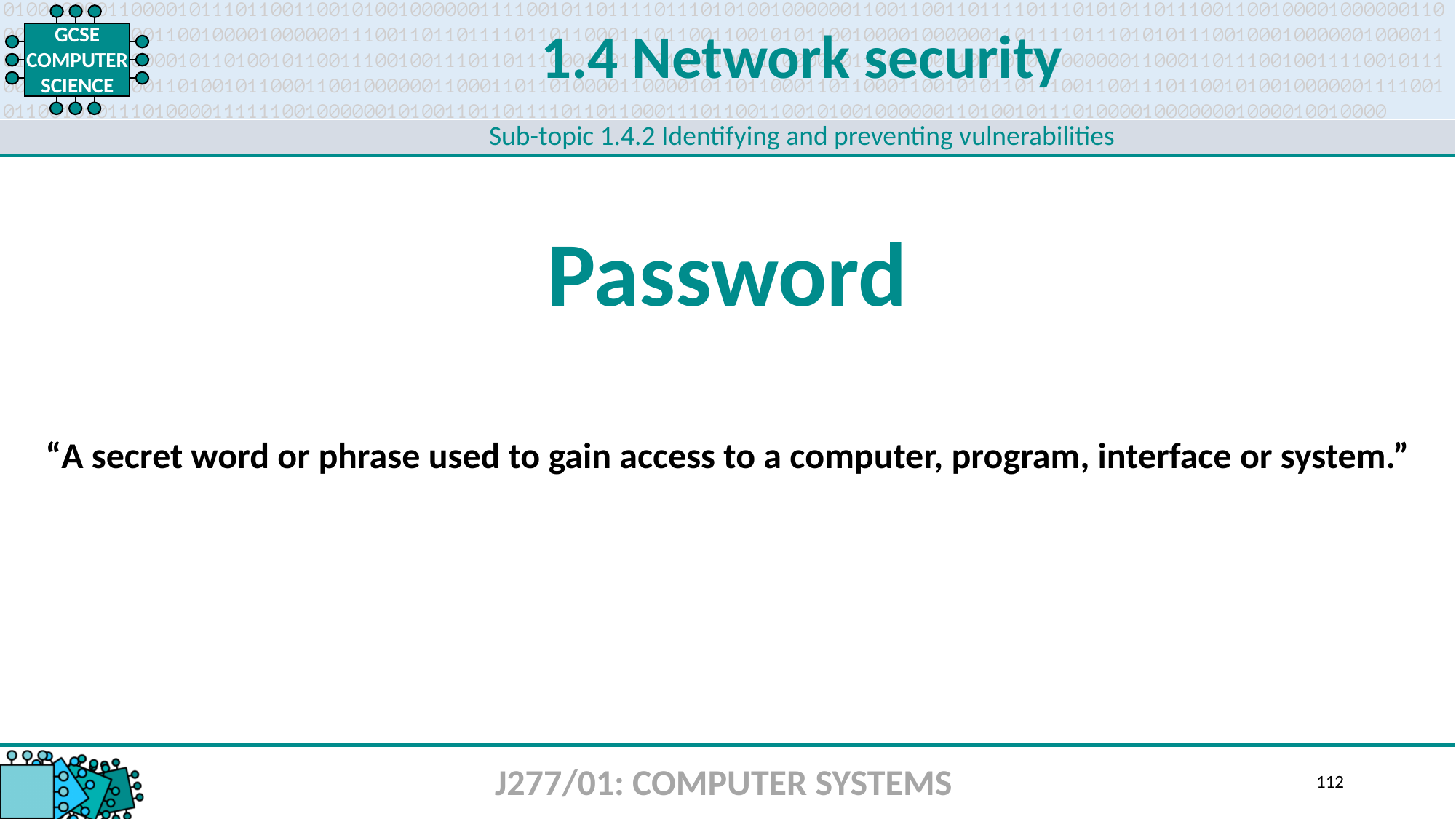

1.4 Network security
Sub-topic 1.4.2 Identifying and preventing vulnerabilities
Password
“A secret word or phrase used to gain access to a computer, program, interface or system.”
J277/01: COMPUTER SYSTEMS
112